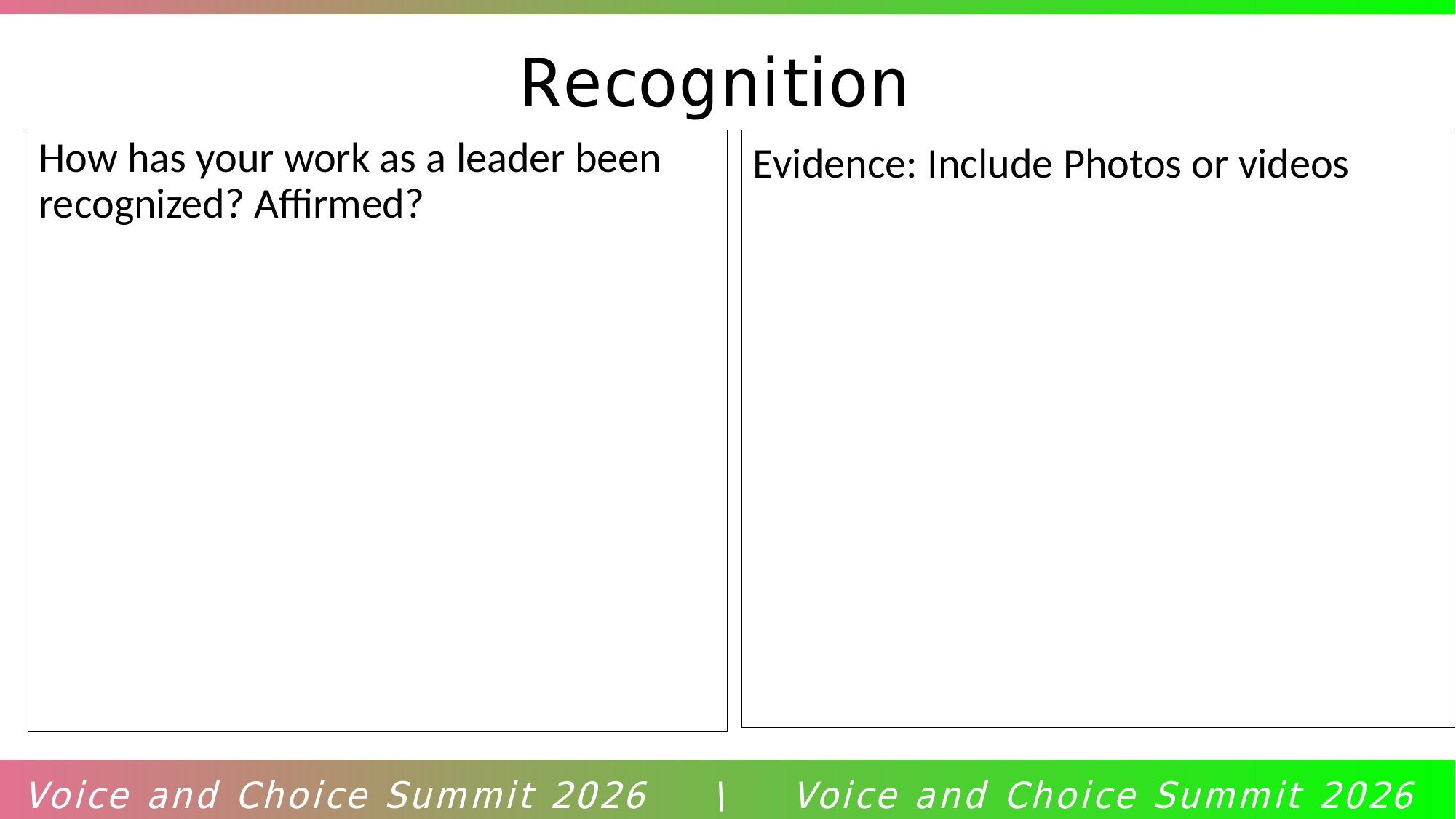

Recognition
How has your work as a leader been recognized? Affirmed?
Evidence: Include Photos or videos

Voice and Choice Summit 2026    \    Voice and Choice Summit 2026